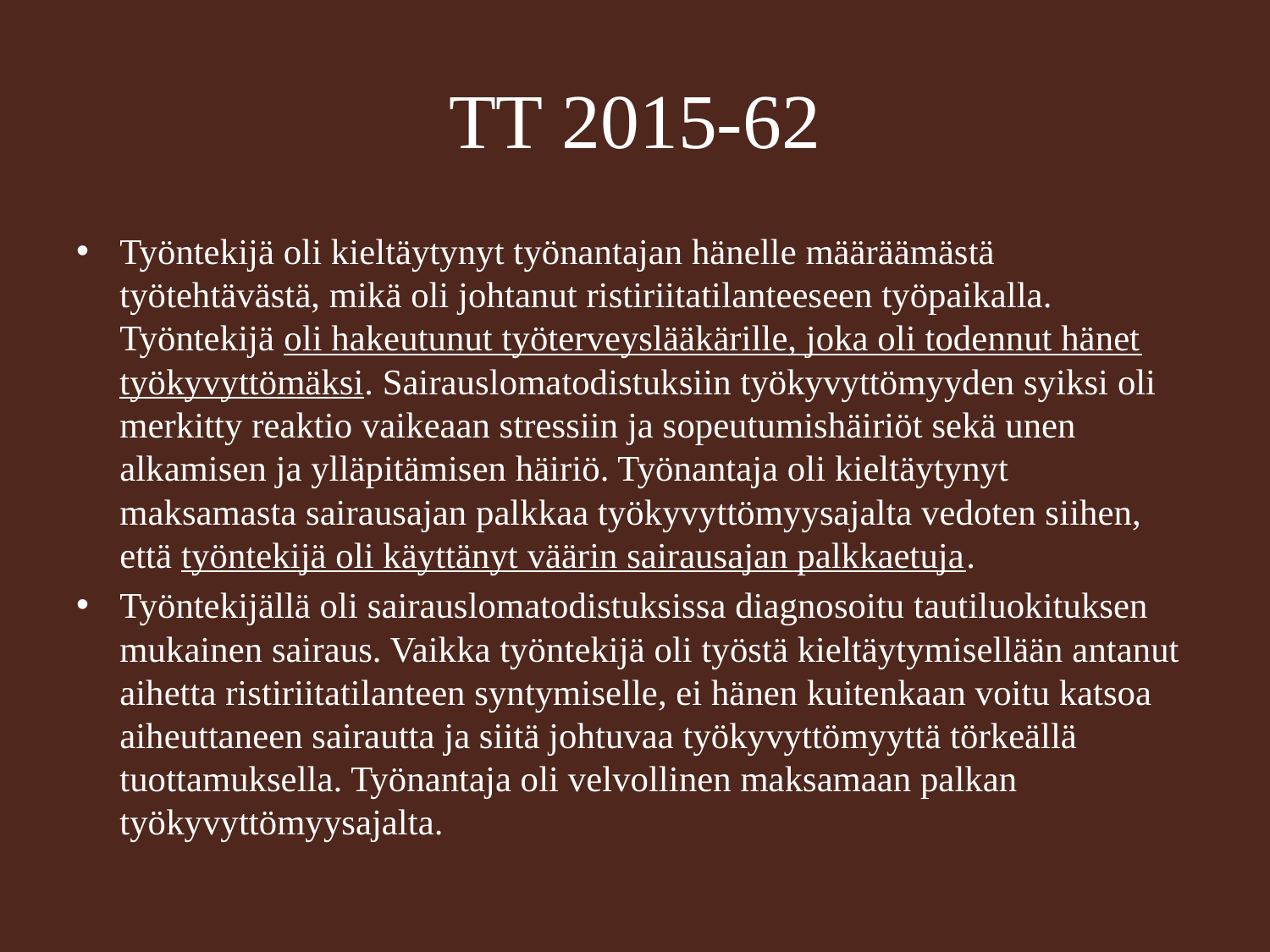

# TT 2015-62
Työntekijä oli kieltäytynyt työnantajan hänelle määräämästä työtehtävästä, mikä oli johtanut ristiriitatilanteeseen työpaikalla. Työntekijä oli hakeutunut työterveyslääkärille, joka oli todennut hänet työkyvyttömäksi. Sairauslomatodistuksiin työkyvyttömyyden syiksi oli merkitty reaktio vaikeaan stressiin ja sopeutumishäiriöt sekä unen alkamisen ja ylläpitämisen häiriö. Työnantaja oli kieltäytynyt maksamasta sairausajan palkkaa työkyvyttömyysajalta vedoten siihen, että työntekijä oli käyttänyt väärin sairausajan palkkaetuja.
Työntekijällä oli sairauslomatodistuksissa diagnosoitu tautiluokituksen mukainen sairaus. Vaikka työntekijä oli työstä kieltäytymisellään antanut aihetta ristiriitatilanteen syntymiselle, ei hänen kuitenkaan voitu katsoa aiheuttaneen sairautta ja siitä johtuvaa työkyvyttömyyttä törkeällä tuottamuksella. Työnantaja oli velvollinen maksamaan palkan työkyvyttömyysajalta.